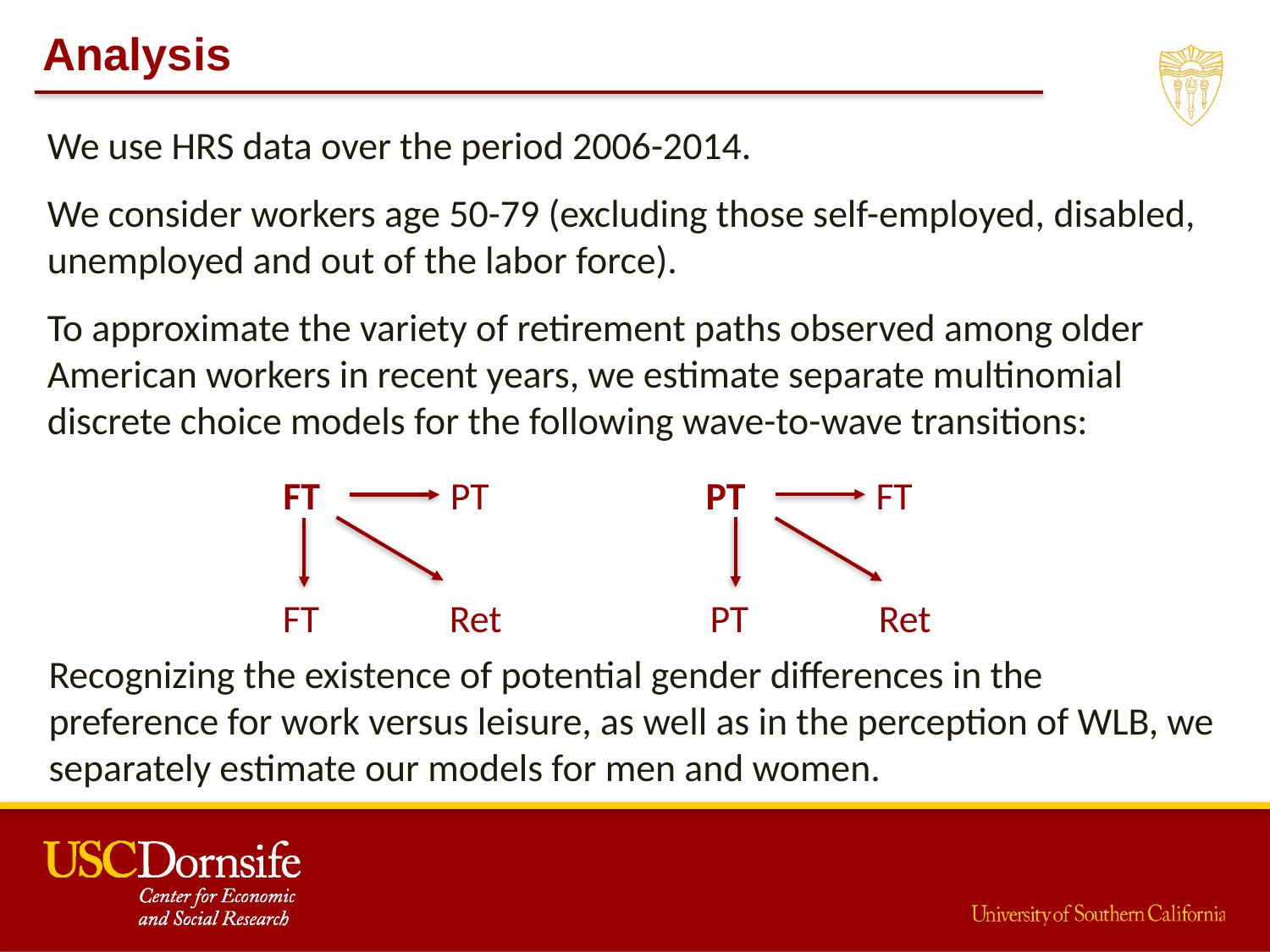

Analysis
We use HRS data over the period 2006-2014.
We consider workers age 50-79 (excluding those self-employed, disabled, unemployed and out of the labor force).
To approximate the variety of retirement paths observed among older American workers in recent years, we estimate separate multinomial discrete choice models for the following wave-to-wave transitions:
                           FT               PT                         PT               FT
                           FT               Ret                        PT               Ret
Recognizing the existence of potential gender differences in the
preference for work versus leisure, as well as in the perception of WLB, we separately estimate our models for men and women.